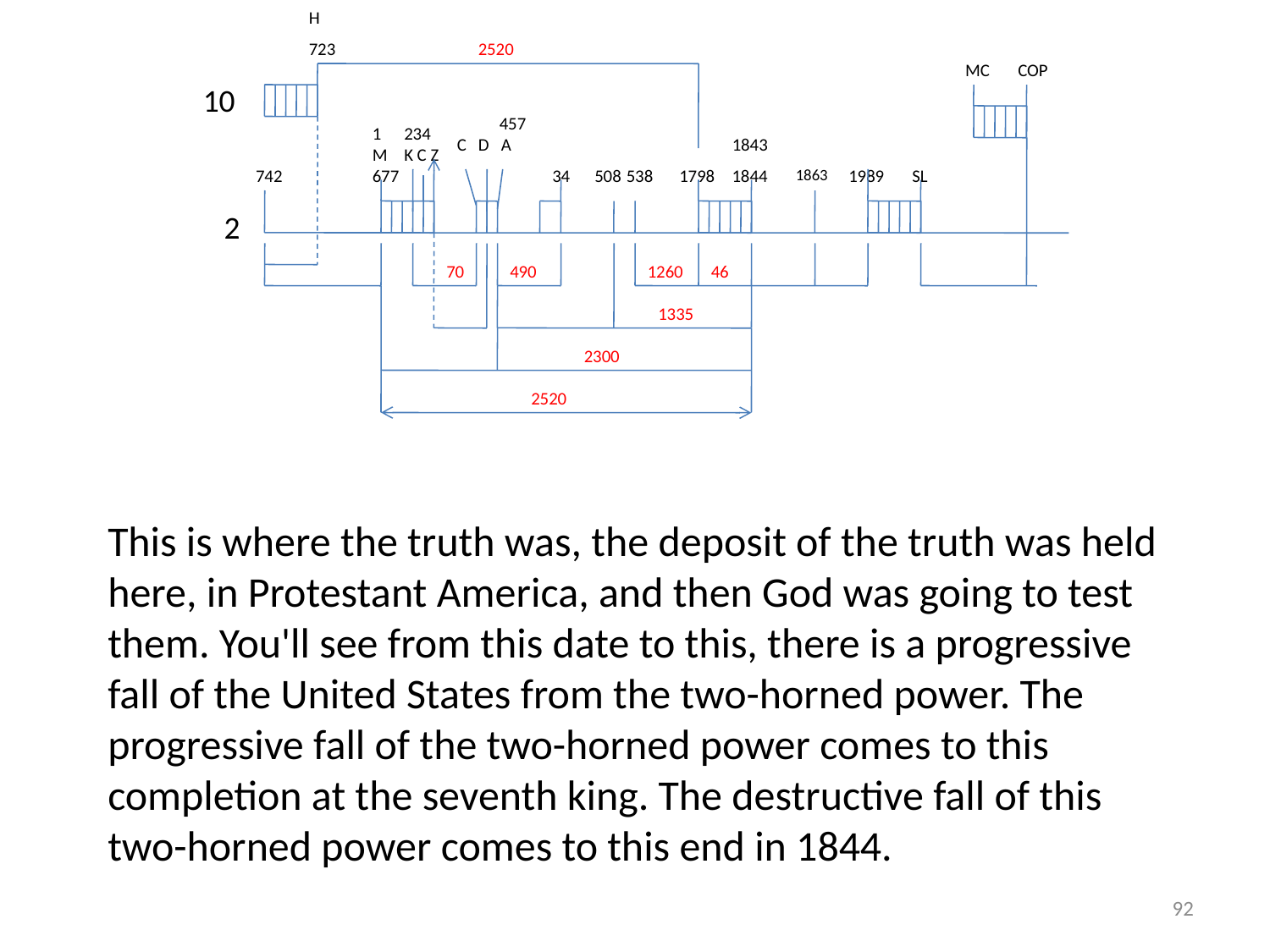

H
723
2520
MC
COP
10
457
1
234
C   D   A
1843
M
K C Z
742
677
34
508
538
1798
1844
1863
1989
SL
2
70
490
1260
46
1335
2300
2520
This is where the truth was, the deposit of the truth was held here, in Protestant America, and then God was going to test them. You'll see from this date to this, there is a progressive fall of the United States from the two-horned power. The progressive fall of the two-horned power comes to this completion at the seventh king. The destructive fall of this two-horned power comes to this end in 1844.

92